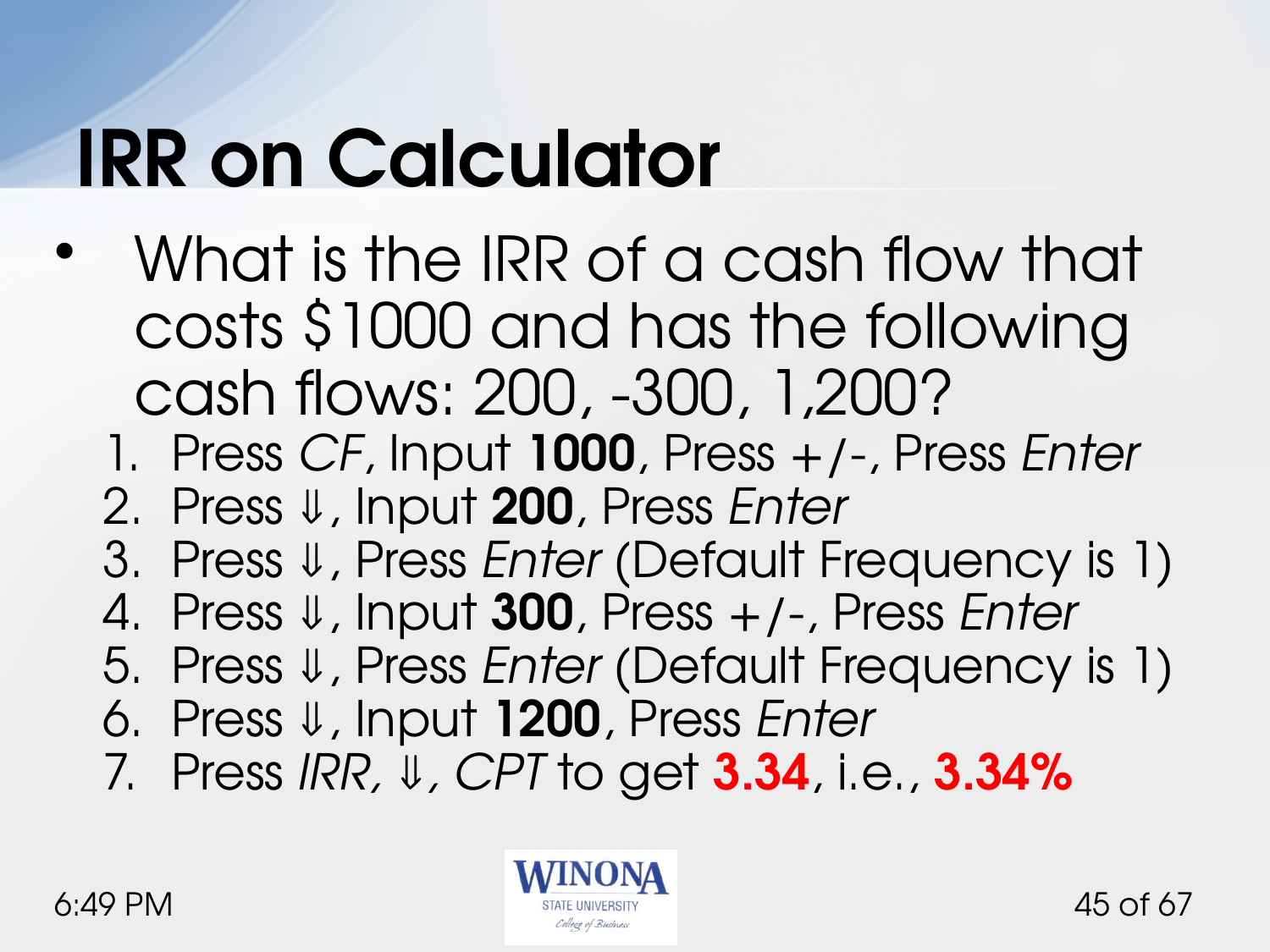

# IRR on Calculator
What is the IRR of a cash flow that costs $1000 and has the following cash flows: 200, -300, 1,200?
Press CF, Input 1000, Press +/-, Press Enter
Press ⇓, Input 200, Press Enter
Press ⇓, Press Enter (Default Frequency is 1)
Press ⇓, Input 300, Press +/-, Press Enter
Press ⇓, Press Enter (Default Frequency is 1)
Press ⇓, Input 1200, Press Enter
Press IRR, ⇓, CPT to get 3.34, i.e., 3.34%